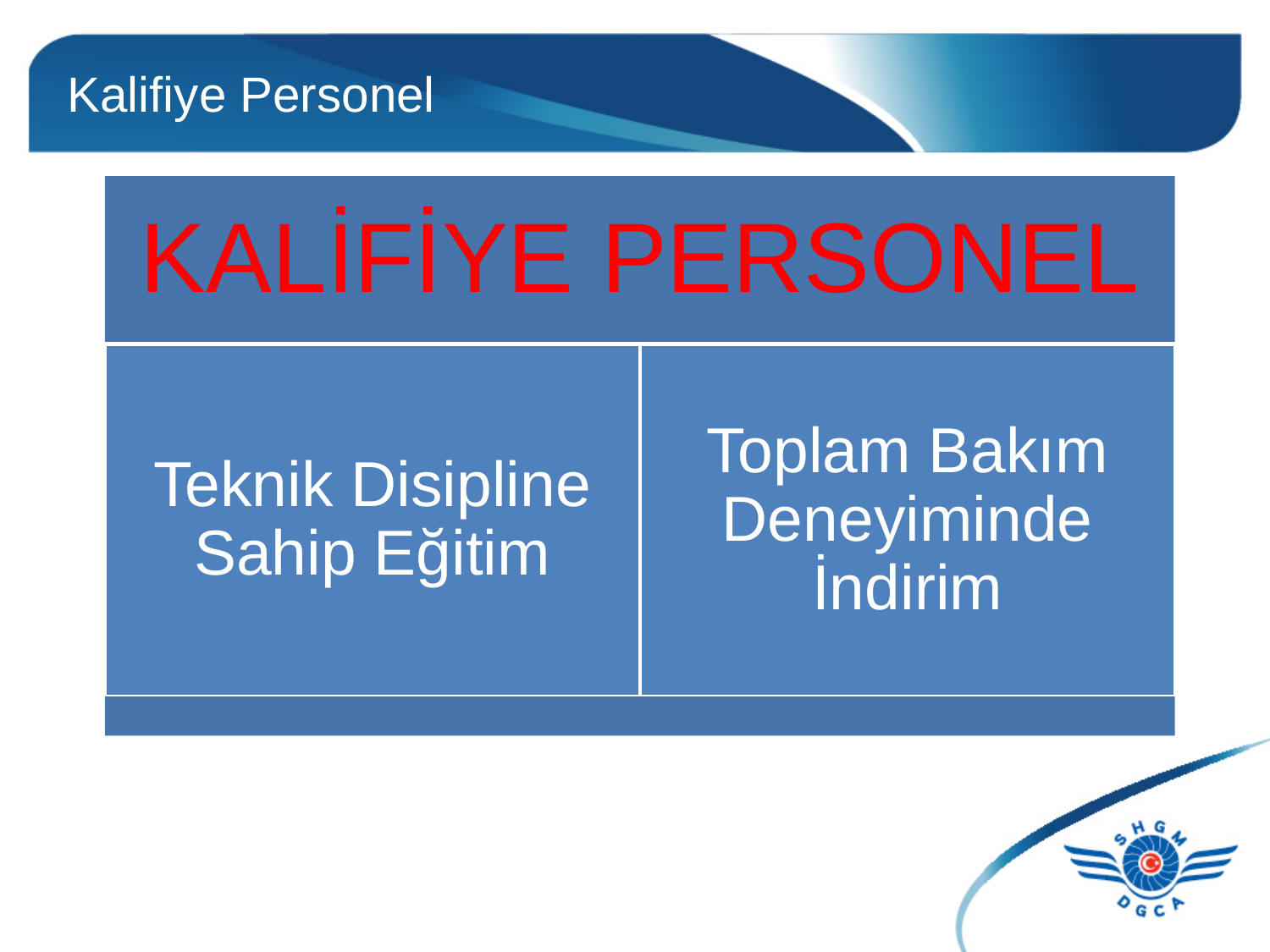

# Kalifiye Personel
KALİFİYE PERSONEL
Teknik Disipline Sahip Eğitim
Toplam Bakım Deneyiminde İndirim